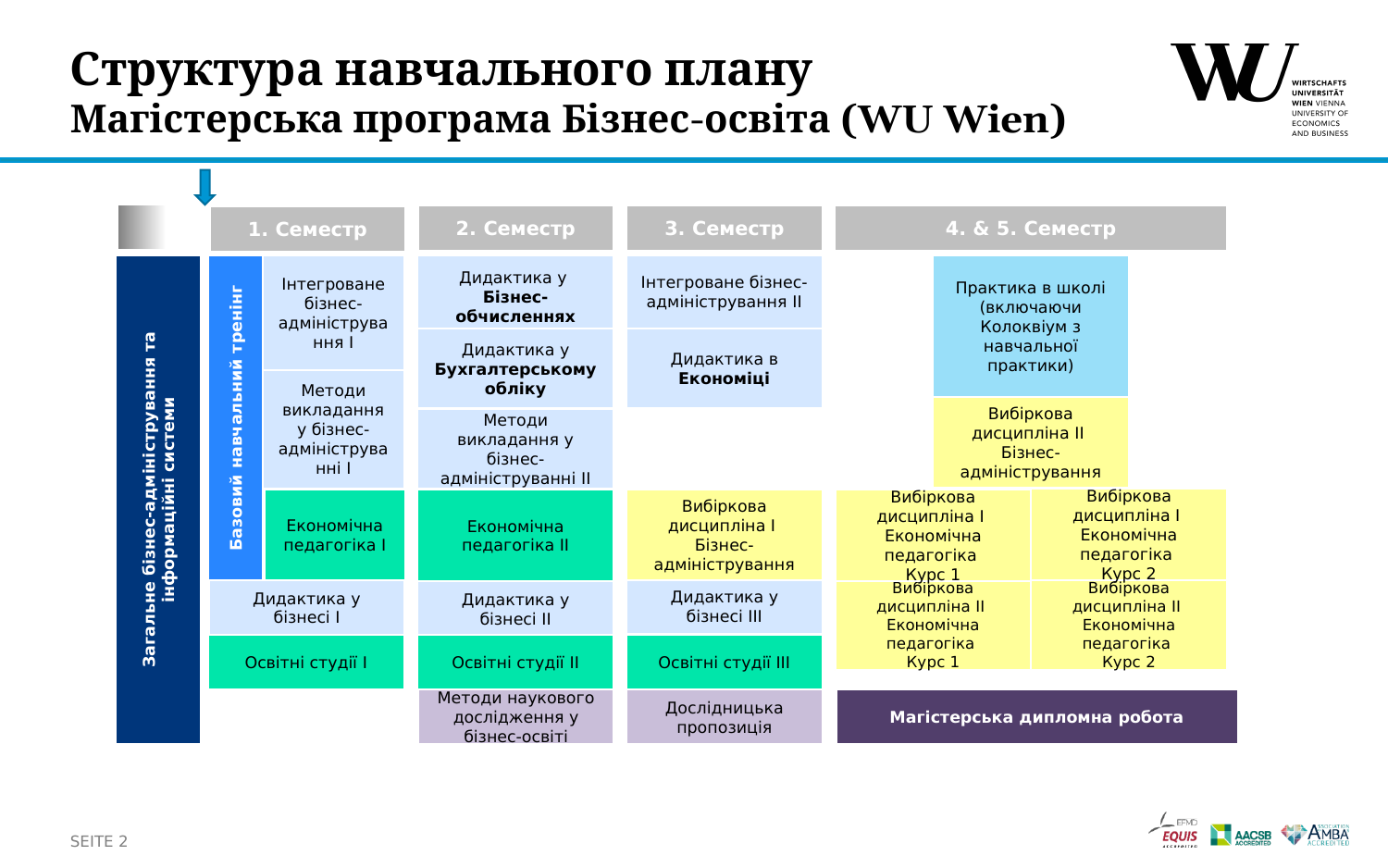

# Структура навчального плану Магістерська програма Бізнес-освіта (WU Wien)
4. & 5. Семестр
2. Семестр
3. Семестр
1. Семестр

Інтегроване бізнес-адміністрування II
Практика в школі
(включаючи Колоквіум з навчальної практики)
Інтегроване бізнес-адміністрування I
Дидактика у
Бізнес-обчисленнях
Дидактика у Бухгалтерському обліку
Дидактика в Економіці
Методи викладання у бізнес-адмініструванні I
Базовий навчальний тренінг
Вибіркова дисципліна II
Бізнес-адміністрування
Методи викладання у бізнес-адмініструванні II
Загальне бізнес-адміністрування та інформаційні системи
Вибіркова дисципліна I
Економічна педагогіка
Курс 2
Економічна педагогіка I
Економічна педагогіка II
Вибіркова дисципліна I
Бізнес-адміністрування
Вибіркова дисципліна I
Економічна педагогіка
Курс 1
Вибіркова дисципліна IІ
Економічна педагогіка
Курс 2
Дидактика у бізнесі III
Вибіркова дисципліна IІ
Економічна педагогіка
Курс 1
Дидактика у бізнесі I
Дидактика у бізнесі II
Освітні студії I
Освітні студії III
Освітні студії II
Методи наукового дослідження у бізнес-освіті
Дослідницька пропозиція
Магістерська дипломна робота
SEITE 2